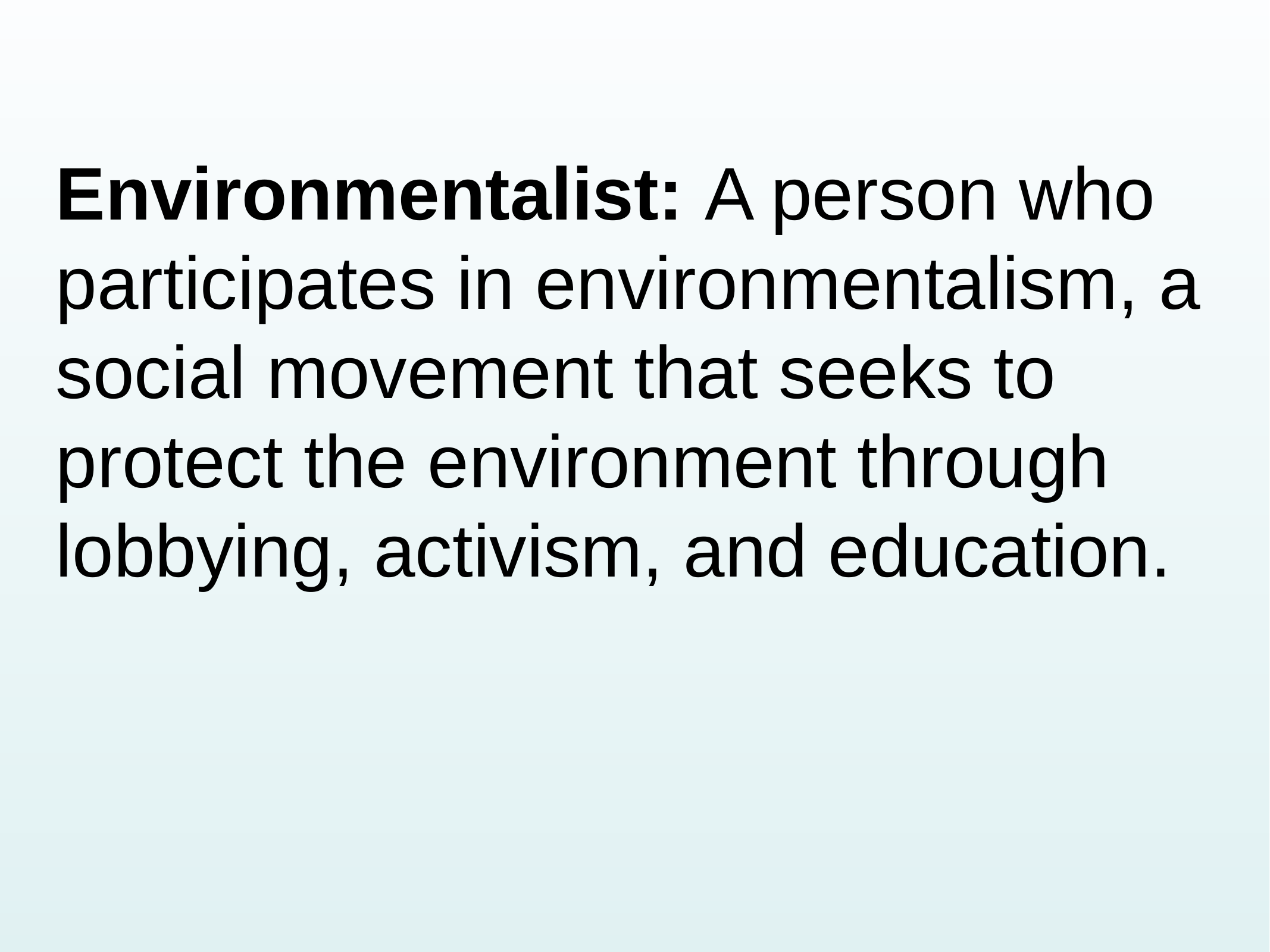

Environmentalist: A person who participates in environmentalism, a social movement that seeks to protect the environment through lobbying, activism, and education.